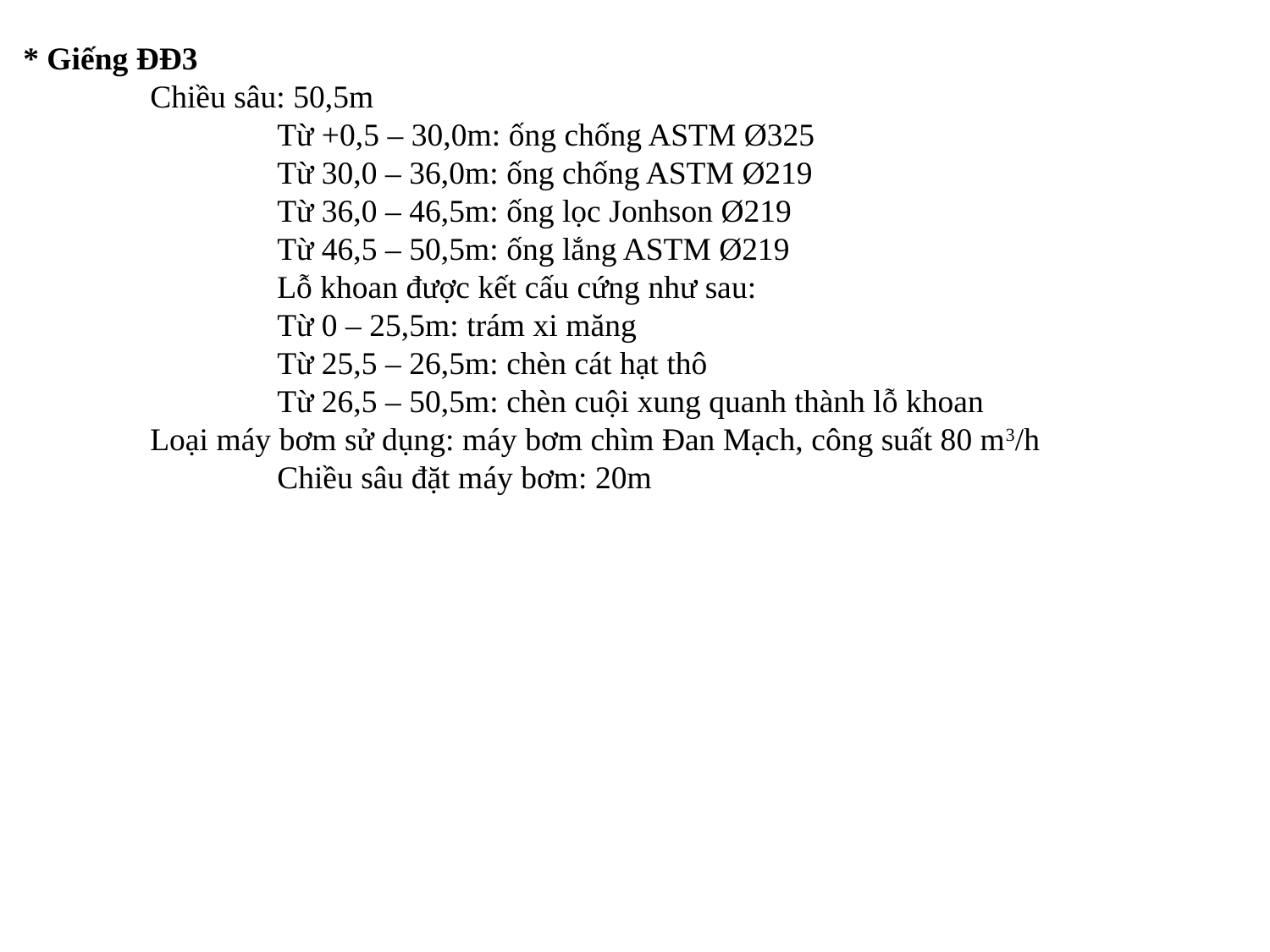

* Giếng ĐĐ3
	Chiều sâu: 50,5m
		Từ +0,5 – 30,0m: ống chống ASTM Ø325
		Từ 30,0 – 36,0m: ống chống ASTM Ø219
		Từ 36,0 – 46,5m: ống lọc Jonhson Ø219
		Từ 46,5 – 50,5m: ống lắng ASTM Ø219
		Lỗ khoan được kết cấu cứng như sau:
		Từ 0 – 25,5m: trám xi măng
		Từ 25,5 – 26,5m: chèn cát hạt thô
		Từ 26,5 – 50,5m: chèn cuội xung quanh thành lỗ khoan
	Loại máy bơm sử dụng: máy bơm chìm Đan Mạch, công suất 80 m3/h
		Chiều sâu đặt máy bơm: 20m